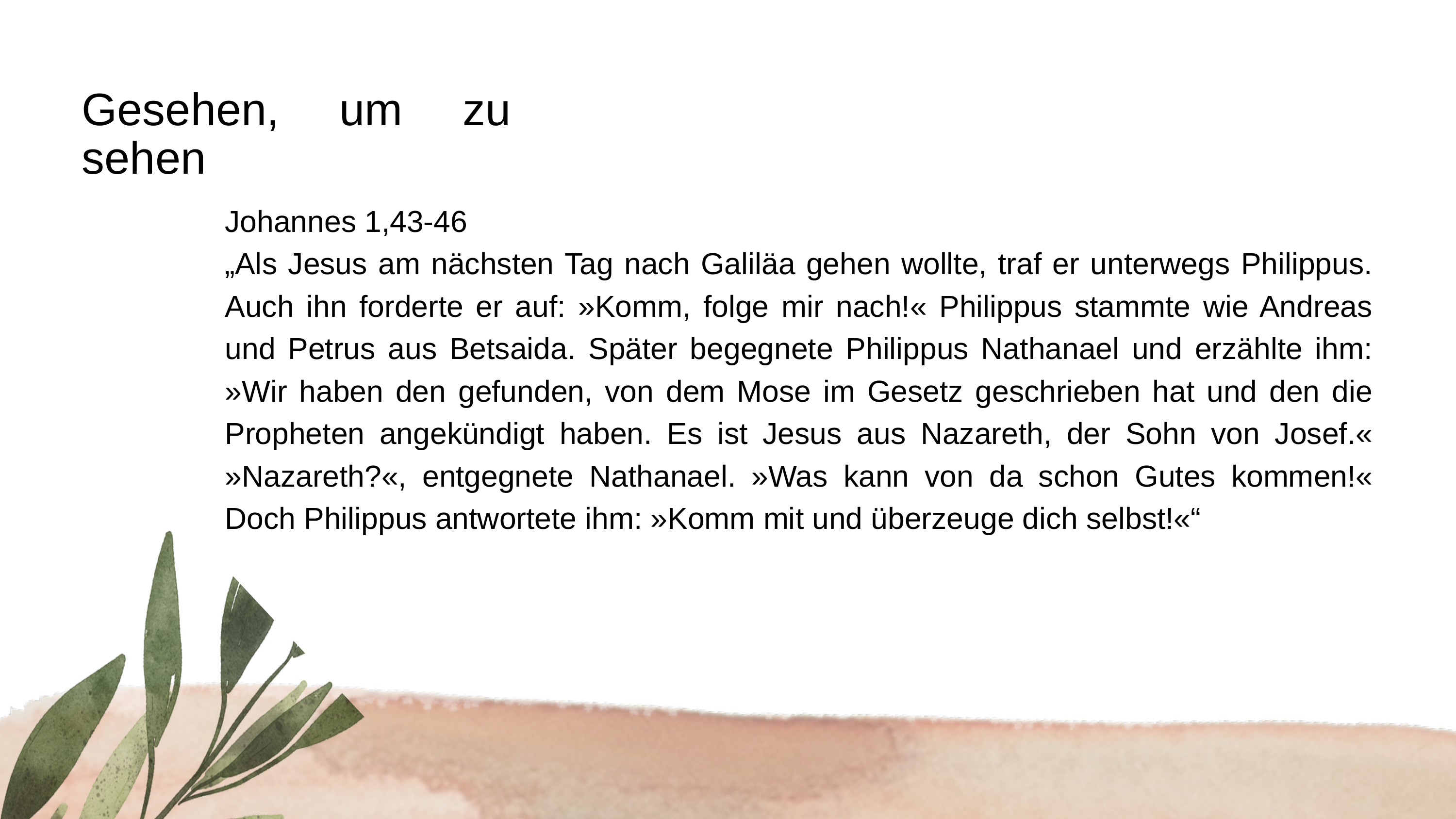

Gesehen, um zu sehen
Johannes 1,43-46
„Als Jesus am nächsten Tag nach Galiläa gehen wollte, traf er unterwegs Philippus. Auch ihn forderte er auf: »Komm, folge mir nach!« Philippus stammte wie Andreas und Petrus aus Betsaida. Später begegnete Philippus Nathanael und erzählte ihm: »Wir haben den gefunden, von dem Mose im Gesetz geschrieben hat und den die Propheten angekündigt haben. Es ist Jesus aus Nazareth, der Sohn von Josef.« »Nazareth?«, entgegnete Nathanael. »Was kann von da schon Gutes kommen!« Doch Philippus antwortete ihm: »Komm mit und überzeuge dich selbst!«“